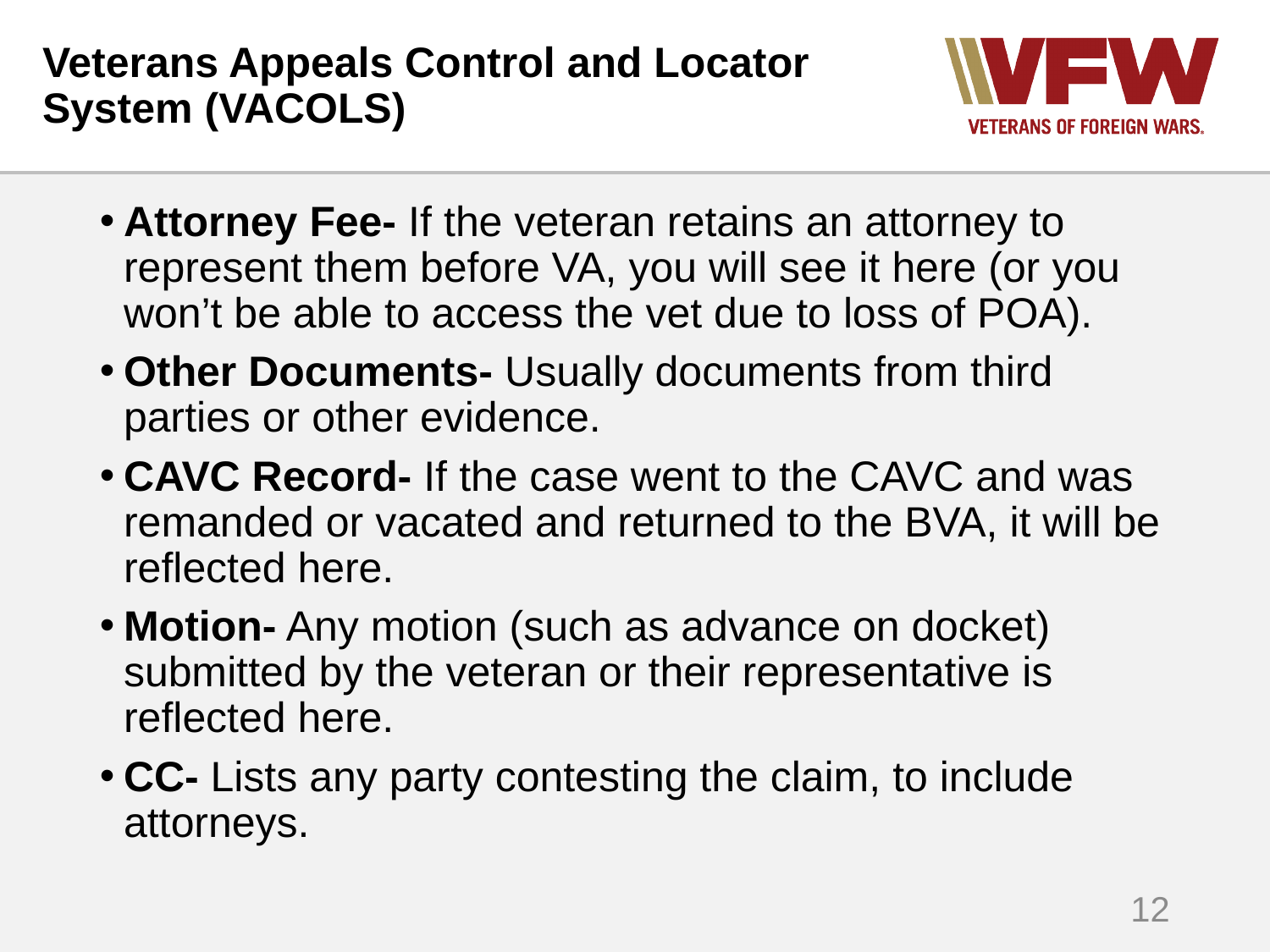

# Veterans Appeals Control and Locator System (VACOLS)
Attorney Fee- If the veteran retains an attorney to represent them before VA, you will see it here (or you won’t be able to access the vet due to loss of POA).
Other Documents- Usually documents from third parties or other evidence.
CAVC Record- If the case went to the CAVC and was remanded or vacated and returned to the BVA, it will be reflected here.
Motion- Any motion (such as advance on docket) submitted by the veteran or their representative is reflected here.
CC- Lists any party contesting the claim, to include attorneys.

12